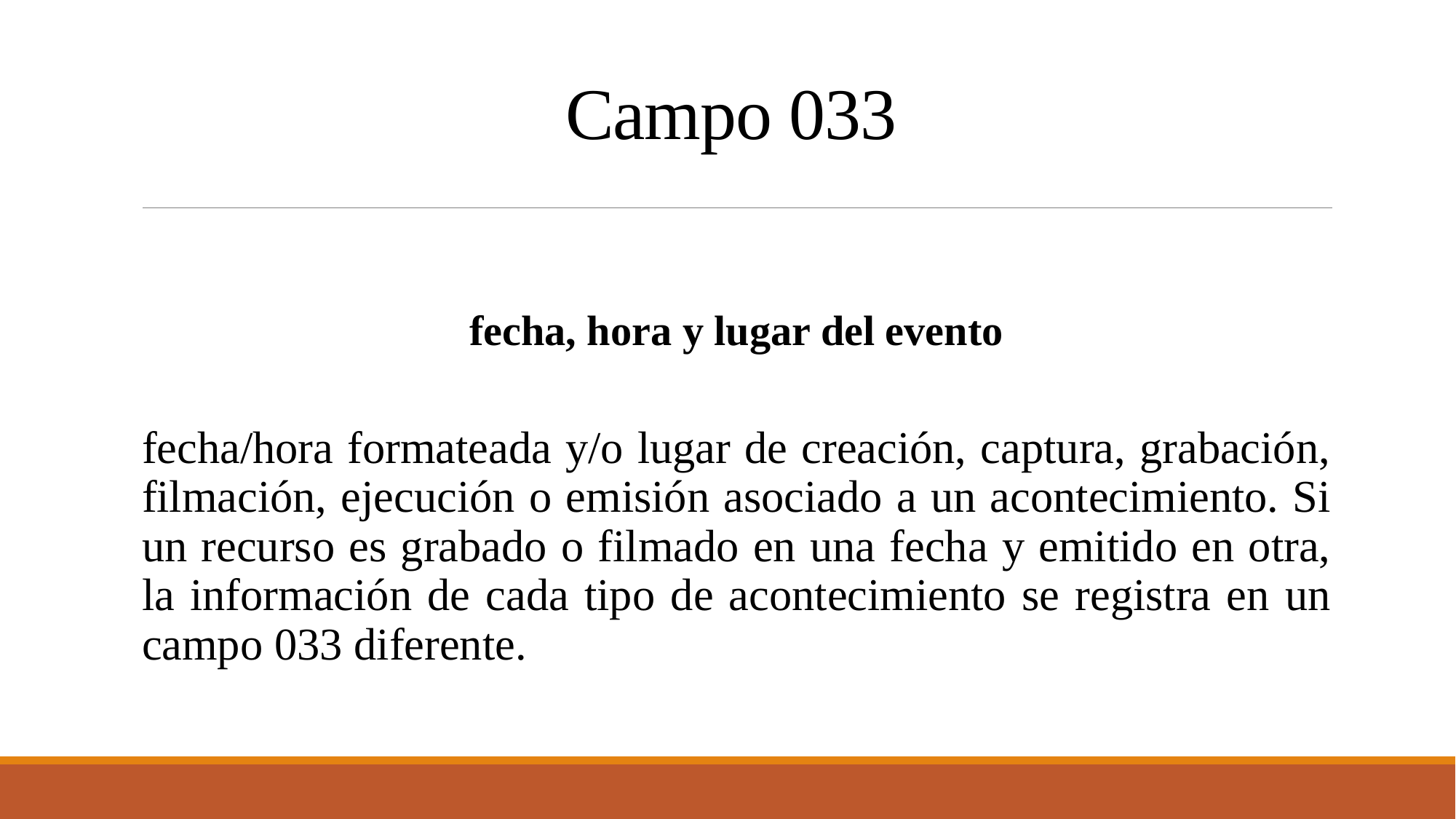

# Campo 033

fecha, hora y lugar del evento

fecha/hora formateada y/o lugar de creación, captura, grabación, filmación, ejecución o emisión asociado a un acontecimiento. Si un recurso es grabado o filmado en una fecha y emitido en otra, la información de cada tipo de acontecimiento se registra en un campo 033 diferente.